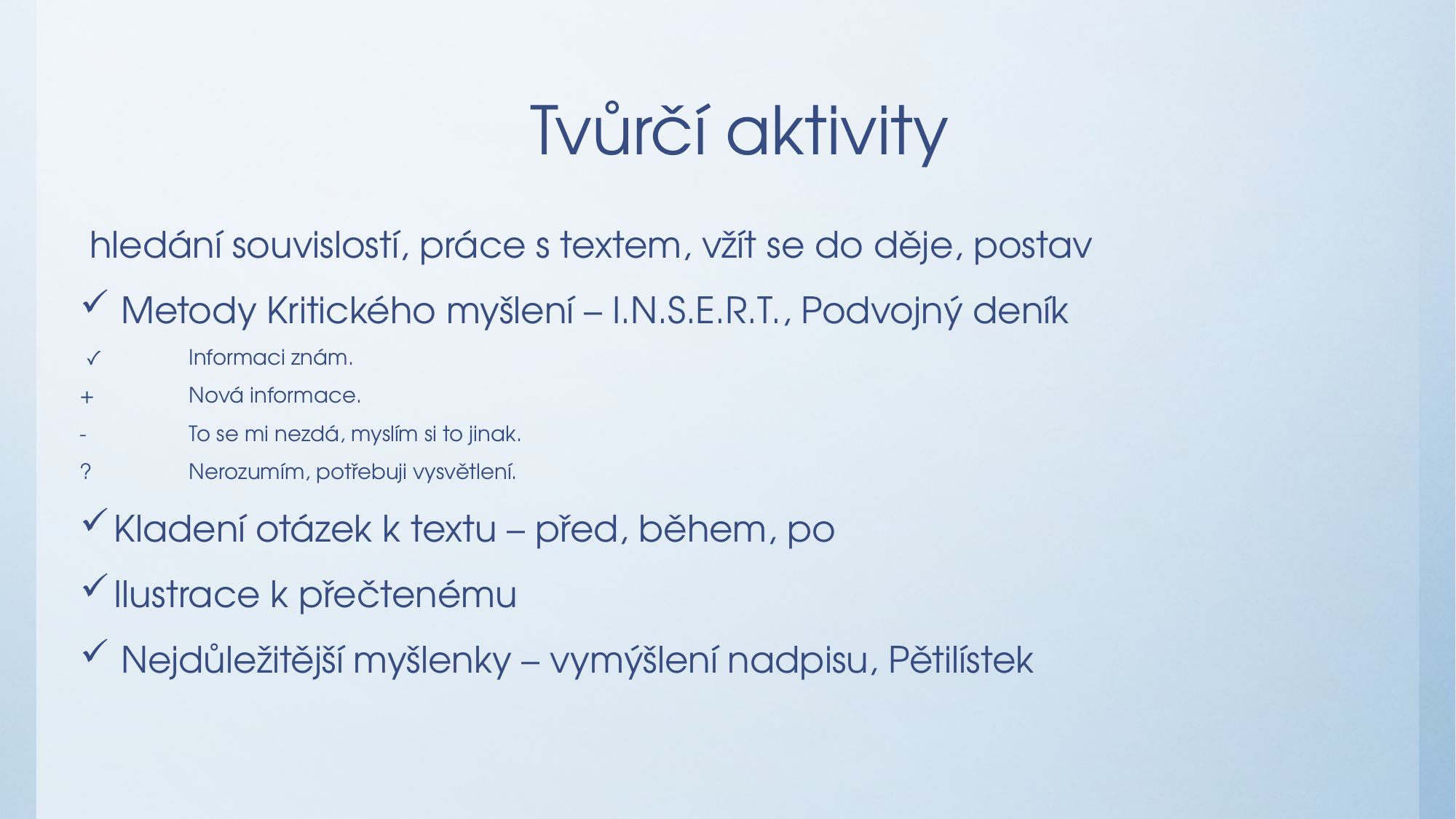

# Tvůrčí aktivity
 hledání souvislostí, práce s textem, vžít se do děje, postav
Metody Kritického myšlení – I.N.S.E.R.T., Podvojný deník
 ✓	Informaci znám.
+	Nová informace.
-	To se mi nezdá, myslím si to jinak.
?	Nerozumím, potřebuji vysvětlení.
Kladení otázek k textu – před, během, po
Ilustrace k přečtenému
Nejdůležitější myšlenky – vymýšlení nadpisu, Pětilístek